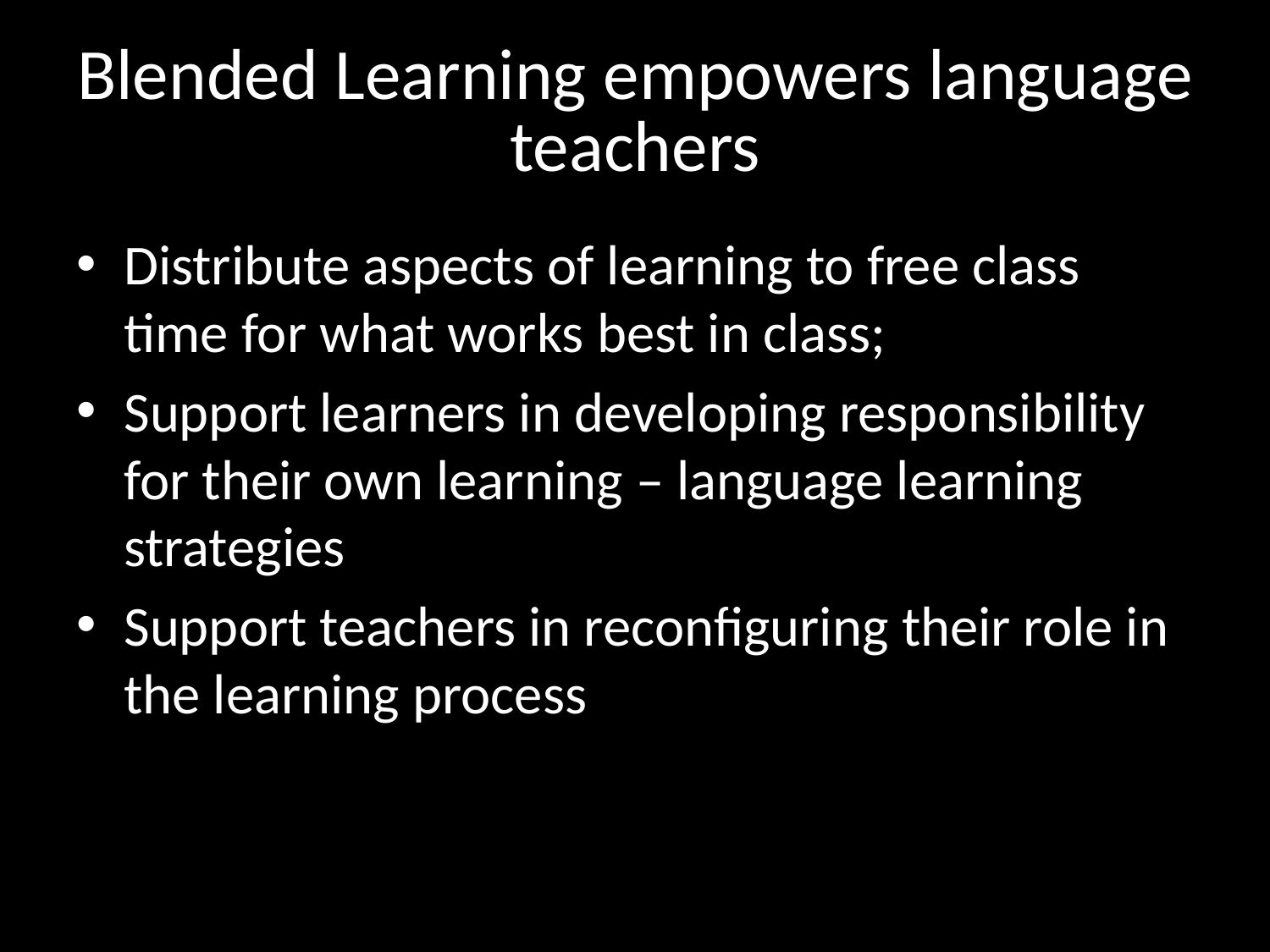

# Blended Learning empowers language teachers
Distribute aspects of learning to free class time for what works best in class;
Support learners in developing responsibility for their own learning – language learning strategies
Support teachers in reconfiguring their role in the learning process